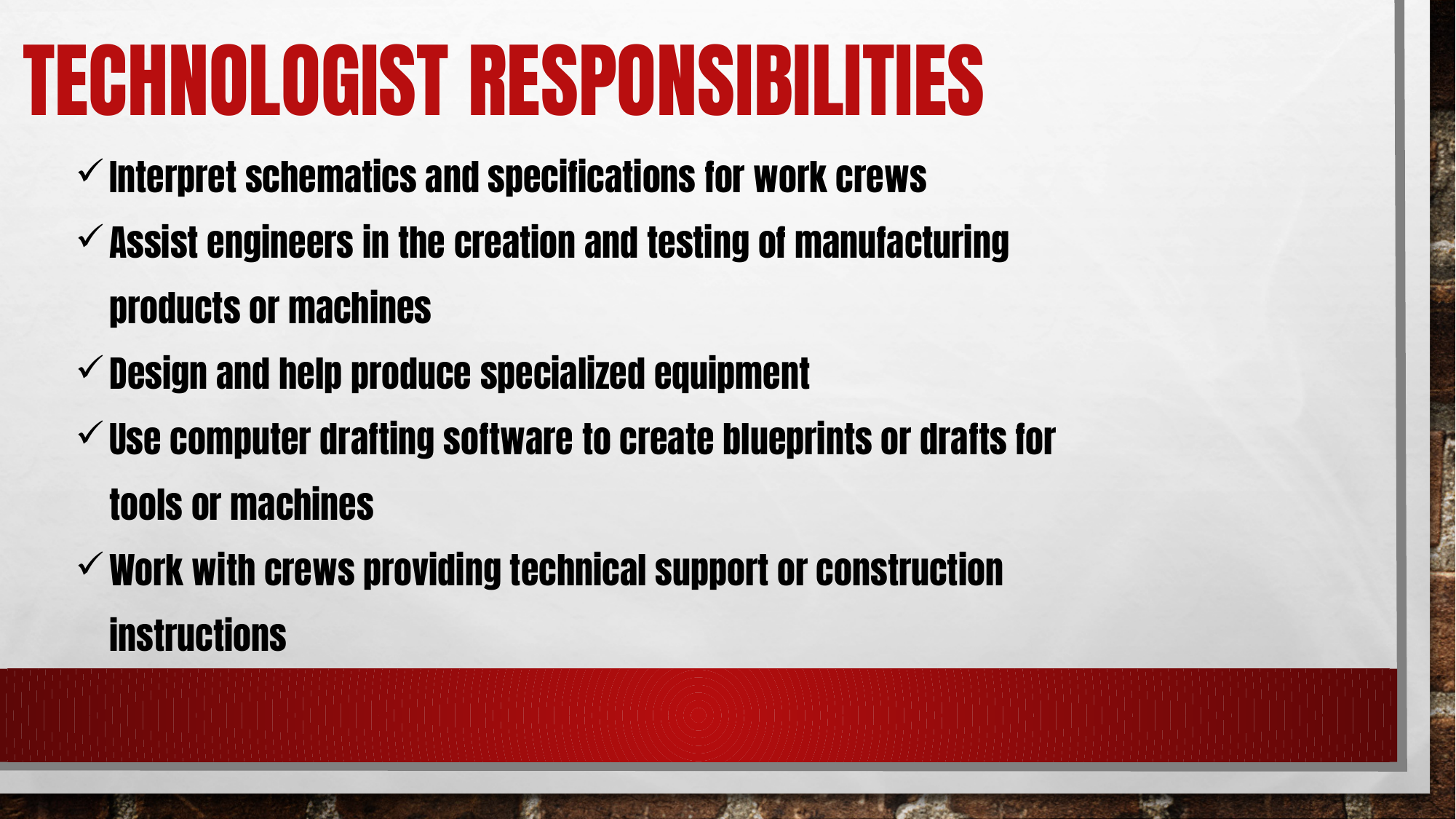

# technologist responsibilities
Interpret schematics and specifications for work crews
Assist engineers in the creation and testing of manufacturing products or machines
Design and help produce specialized equipment
Use computer drafting software to create blueprints or drafts for tools or machines
Work with crews providing technical support or construction instructions